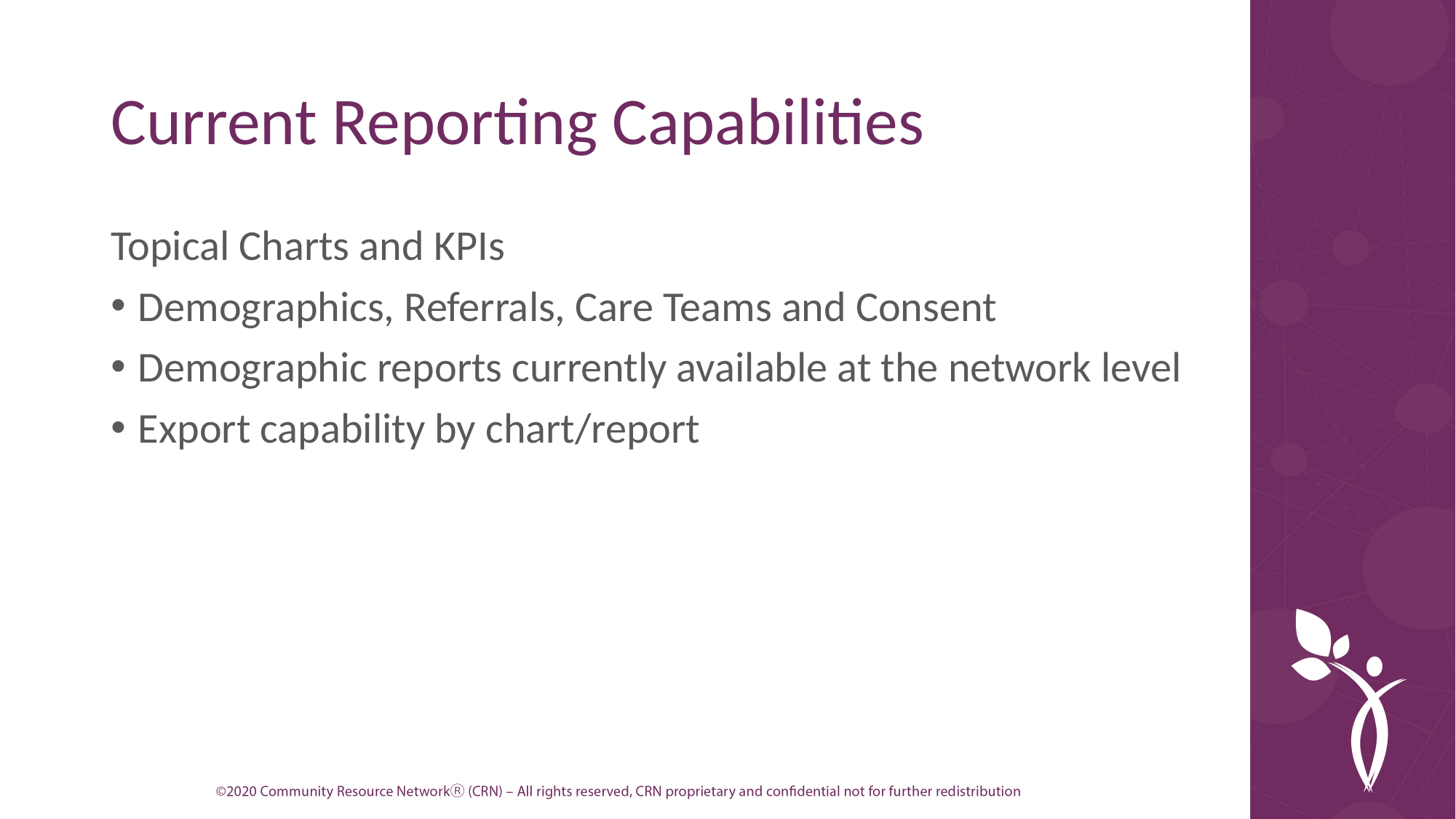

# Current Reporting Capabilities
Topical Charts and KPIs
Demographics, Referrals, Care Teams and Consent
Demographic reports currently available at the network level
Export capability by chart/report